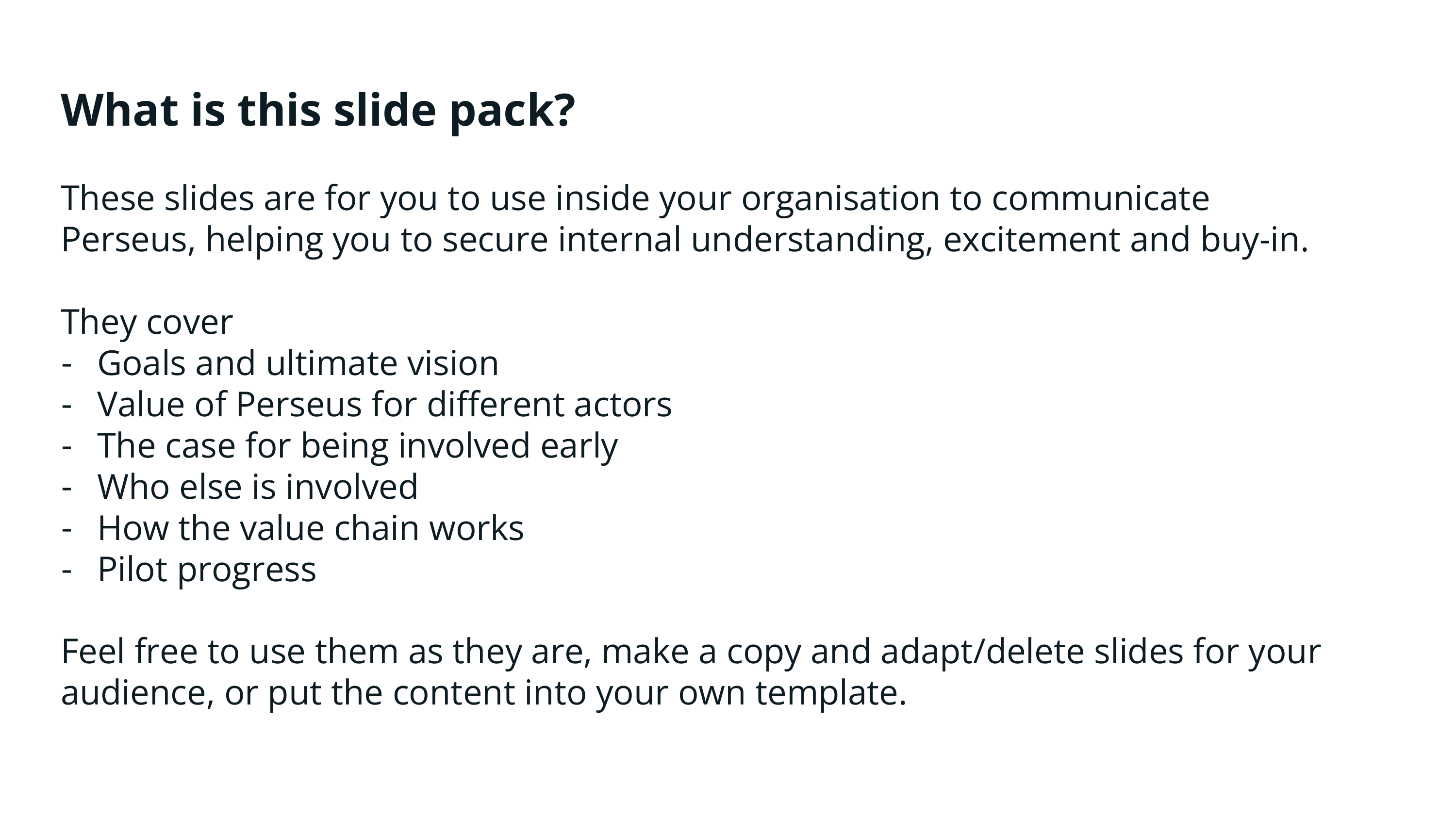

What is this slide pack?

These slides are for you to use inside your organisation to communicate Perseus, helping you to secure internal understanding, excitement and buy-in.

They cover
Goals and ultimate vision
Value of Perseus for different actors
The case for being involved early
Who else is involved
How the value chain works
Pilot progress

Feel free to use them as they are, make a copy and adapt/delete slides for your audience, or put the content into your own template.